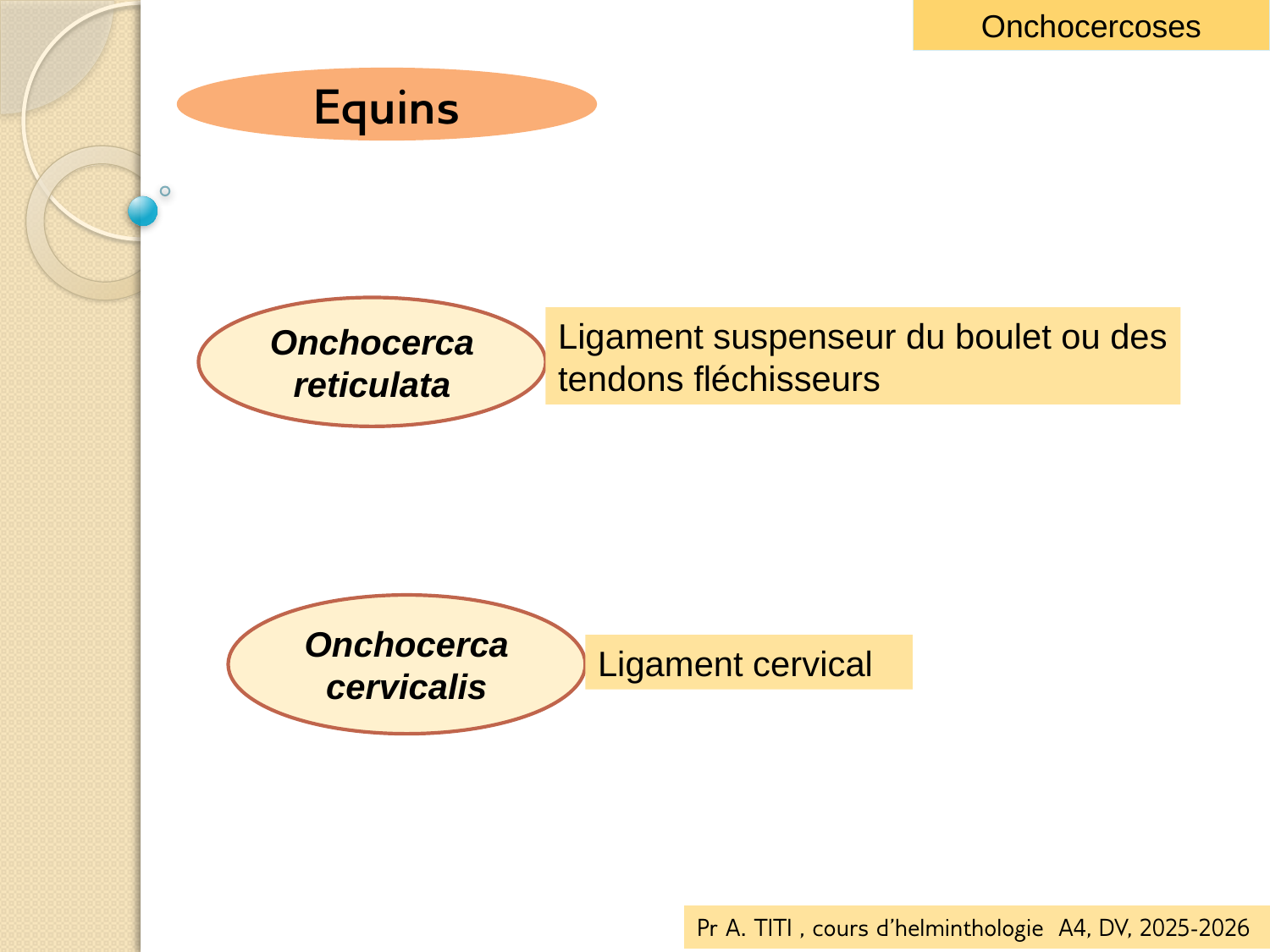

Onchocercoses
Equins
Onchocerca
reticulata
Ligament suspenseur du boulet ou des tendons fléchisseurs
Onchocerca
cervicalis
Ligament cervical
Pr A. TITI , cours d’helminthologie  A4, DV, 2025-2026